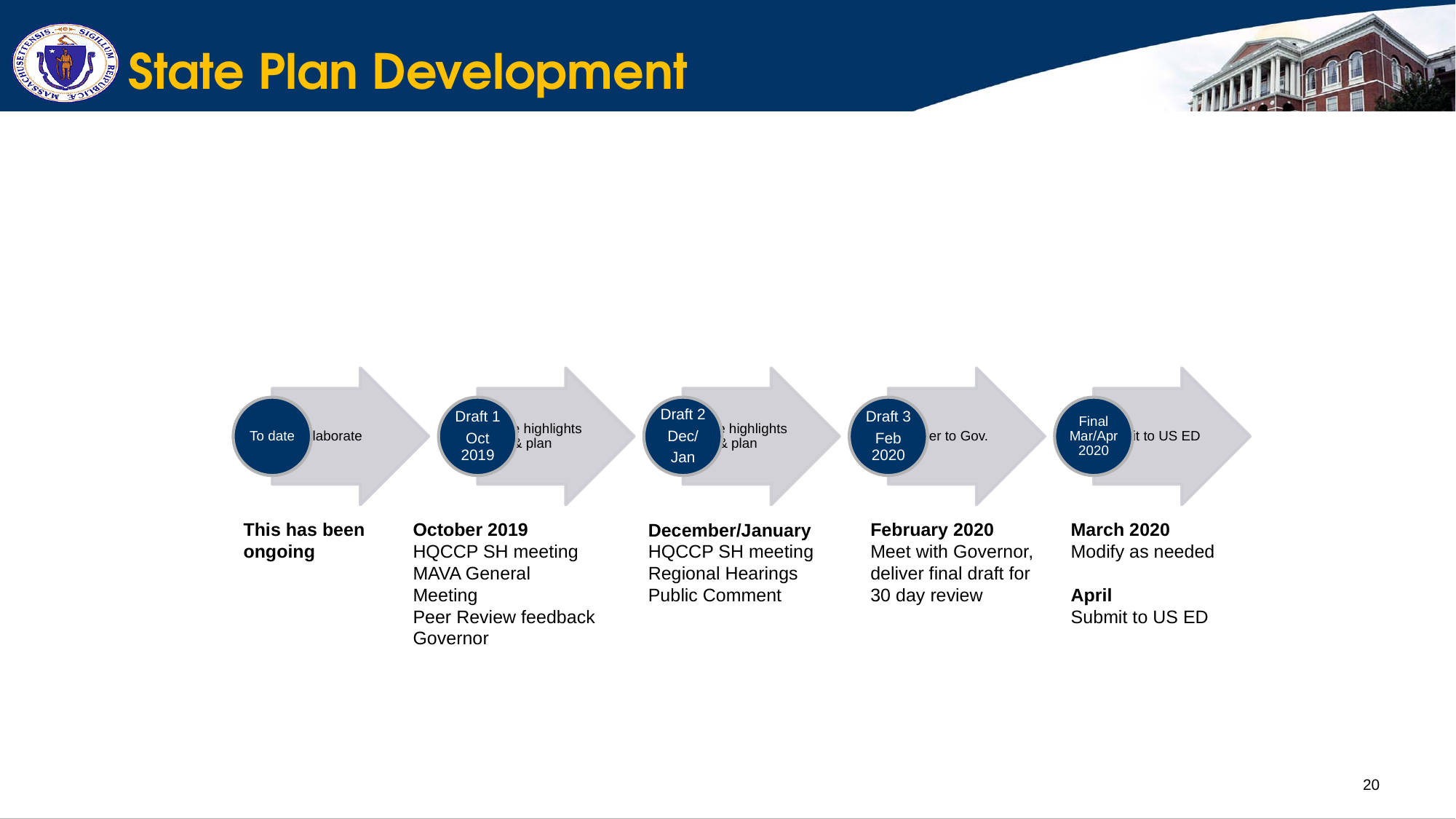

20
# State Plan Development
Collaborate
To date
Share highlights & plan
Draft 1
Oct 2019
Share highlights & plan
Draft 2
Dec/
Jan
Deliver to Gov.
Draft 3
Feb 2020
Submit to US ED
Final Mar/Apr 2020
October 2019
HQCCP SH meeting
MAVA General Meeting
Peer Review feedback
Governor
This has been ongoing
February 2020
Meet with Governor, deliver final draft for 30 day review

March 2020
Modify as needed

April
Submit to US ED
December/January
HQCCP SH meeting
Regional Hearings
Public Comment